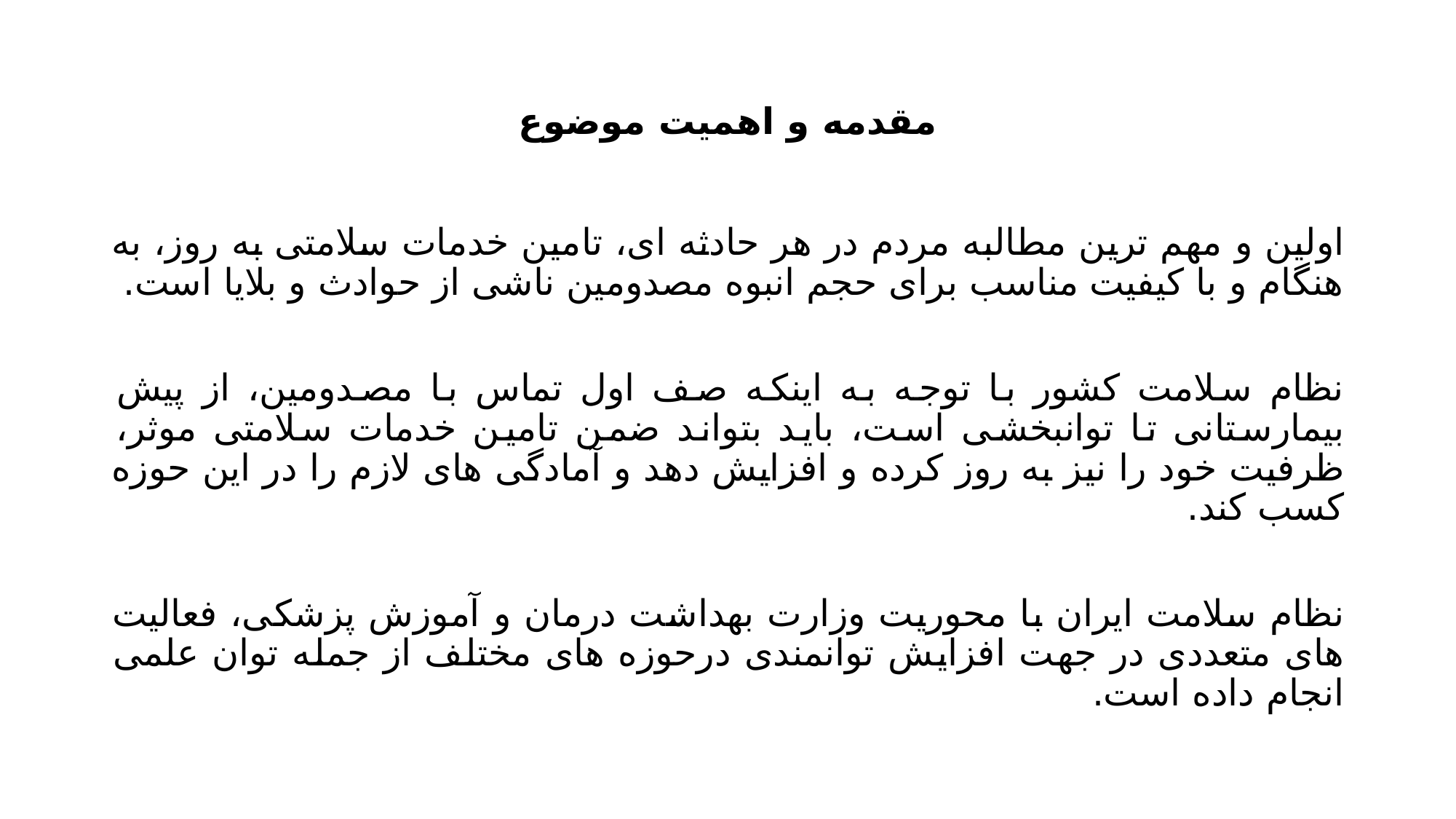

# مقدمه و اهمیت موضوع
اولین و مهم ترین مطالبه مردم در هر حادثه ای، تامین خدمات سلامتی به روز، به هنگام و با کیفیت مناسب برای حجم انبوه مصدومین ناشی از حوادث و بلایا است.

نظام سلامت کشور با توجه به اینکه صف اول تماس با مصدومین، از پیش بیمارستانی تا توانبخشی است، باید بتواند ضمن تامین خدمات سلامتی موثر، ظرفیت خود را نیز به روز کرده و افزایش دهد و آمادگی های لازم را در این حوزه کسب کند.

نظام سلامت ایران با محوریت وزارت بهداشت درمان و آموزش پزشکی، فعالیت های متعددی در جهت افزایش توانمندی درحوزه های مختلف از جمله توان علمی انجام داده است.